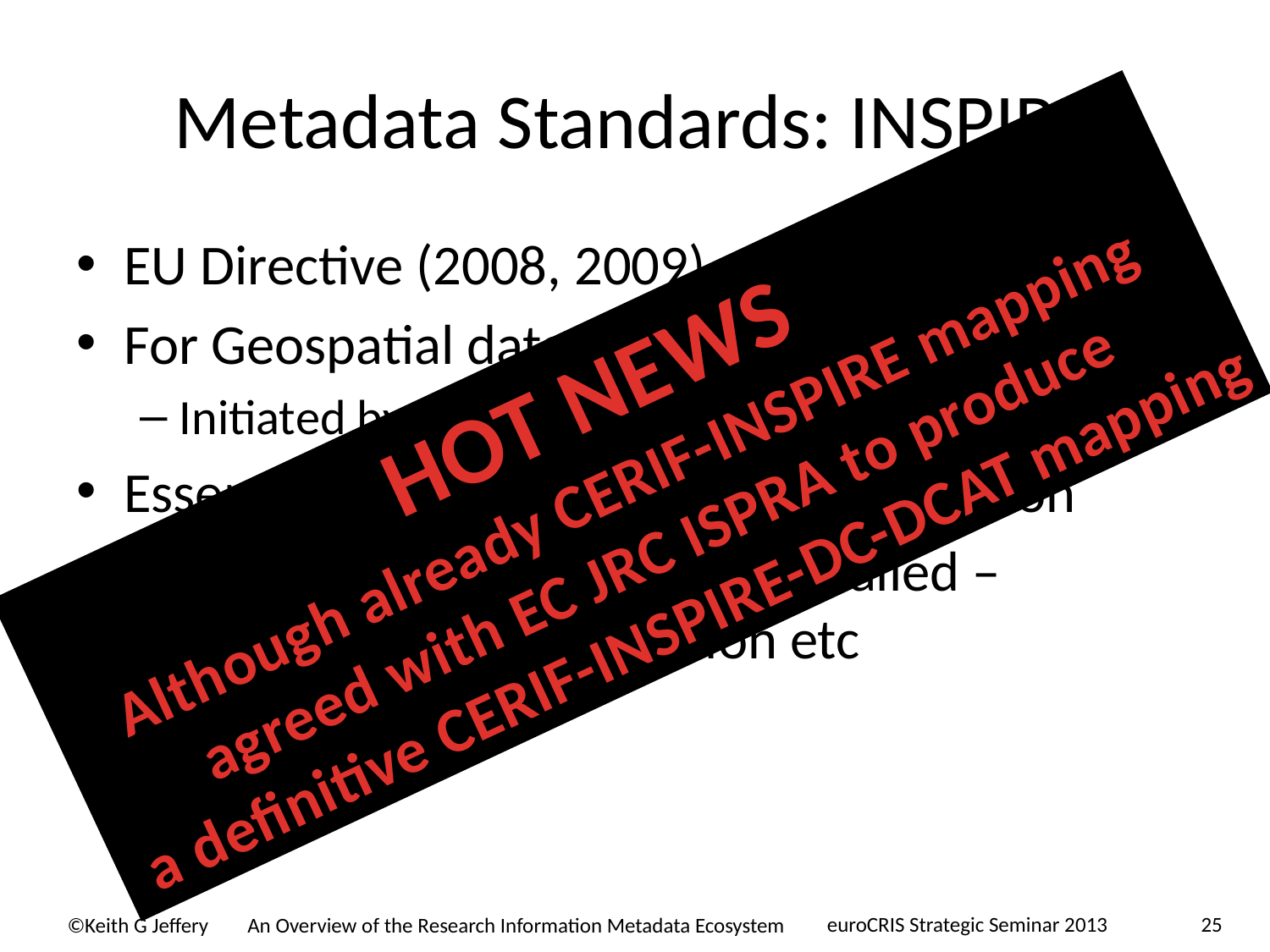

# Metadata Standards: INSPIRE
EU Directive (2008, 2009)
For Geospatial datasets
Initiated by ESA
Essentially DC plus geospatial information
Geospatial information very detailed – coordinate system, precision etc

HOT NEWS
Although already CERIF-INSPIRE mapping
agreed with EC JRC ISPRA to produce
 a definitive CERIF-INSPIRE-DC-DCAT mapping
euroCRIS Strategic Seminar 2013
25
An Overview of the Research Information Metadata Ecosystem
©Keith G Jeffery